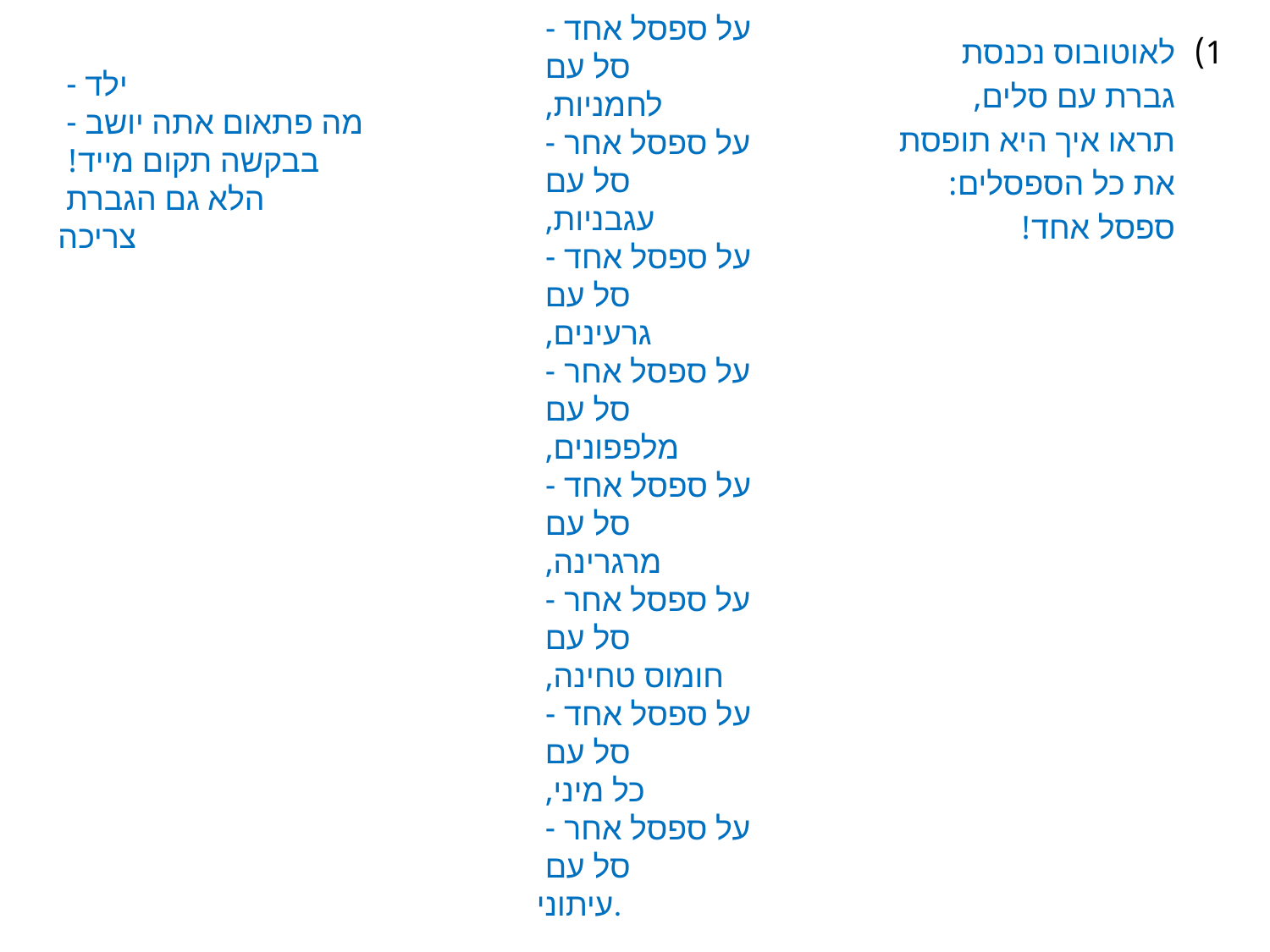

על ספסל אחד -
סל עם
לחמניות,
על ספסל אחר -
סל עם
עגבניות,
על ספסל אחד -
סל עם
גרעינים,
על ספסל אחר -
סל עם
מלפפונים,
על ספסל אחד -
סל עם
מרגרינה,
על ספסל אחר -
סל עם
חומוס טחינה,
על ספסל אחד -
סל עם
כל מיני,
על ספסל אחר -
סל עם
עיתוני.
ילד -
מה פתאום אתה יושב -
בבקשה תקום מייד!
הלא גם הגברת
צריכה
לאוטובוס נכנסת
גברת עם סלים,
תראו איך היא תופסת
את כל הספסלים:
ספסל אחד!